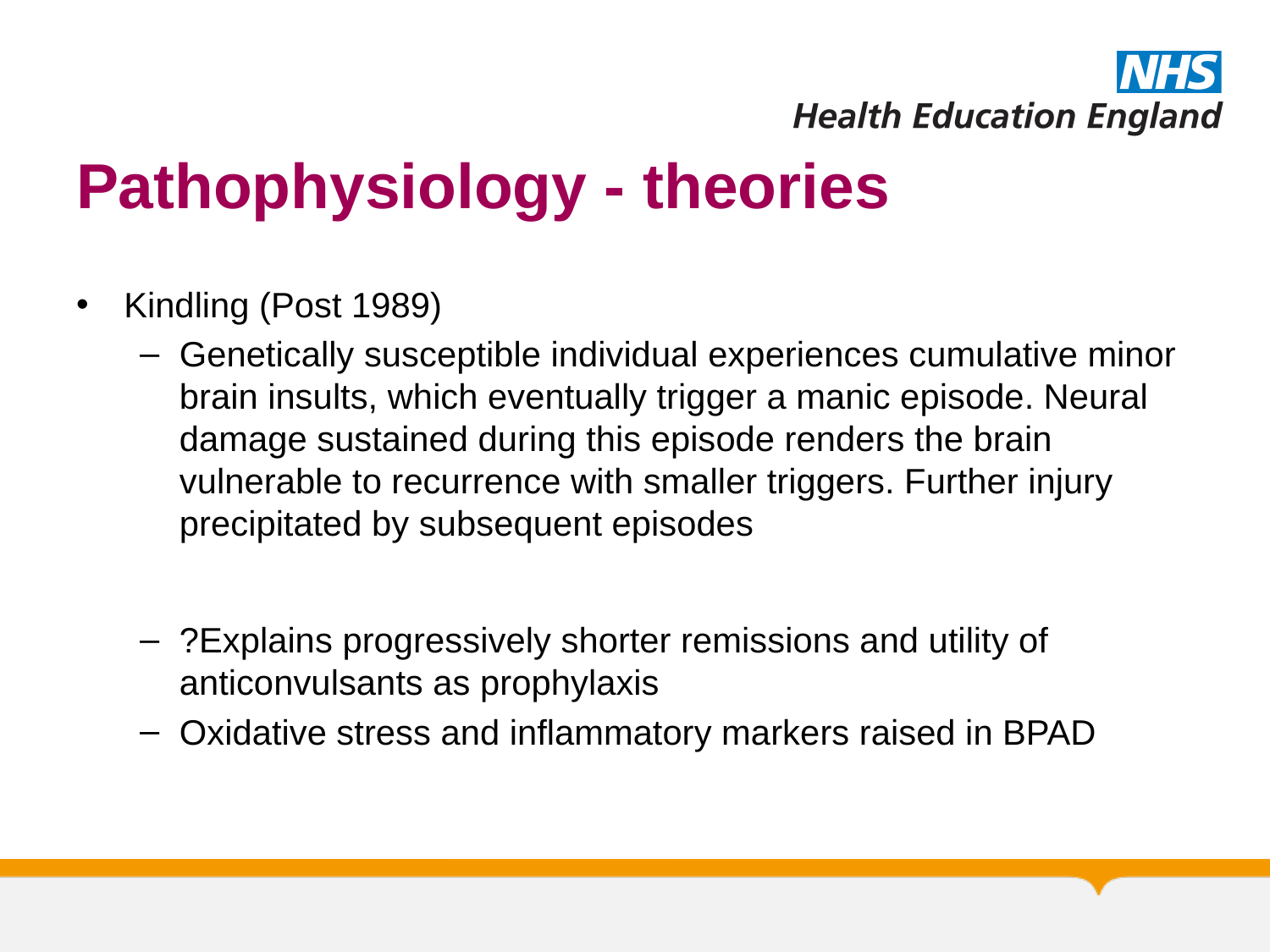

# Pathophysiology - theories
Kindling (Post 1989)
Genetically susceptible individual experiences cumulative minor brain insults, which eventually trigger a manic episode. Neural damage sustained during this episode renders the brain vulnerable to recurrence with smaller triggers. Further injury precipitated by subsequent episodes

?Explains progressively shorter remissions and utility of anticonvulsants as prophylaxis
Oxidative stress and inflammatory markers raised in BPAD